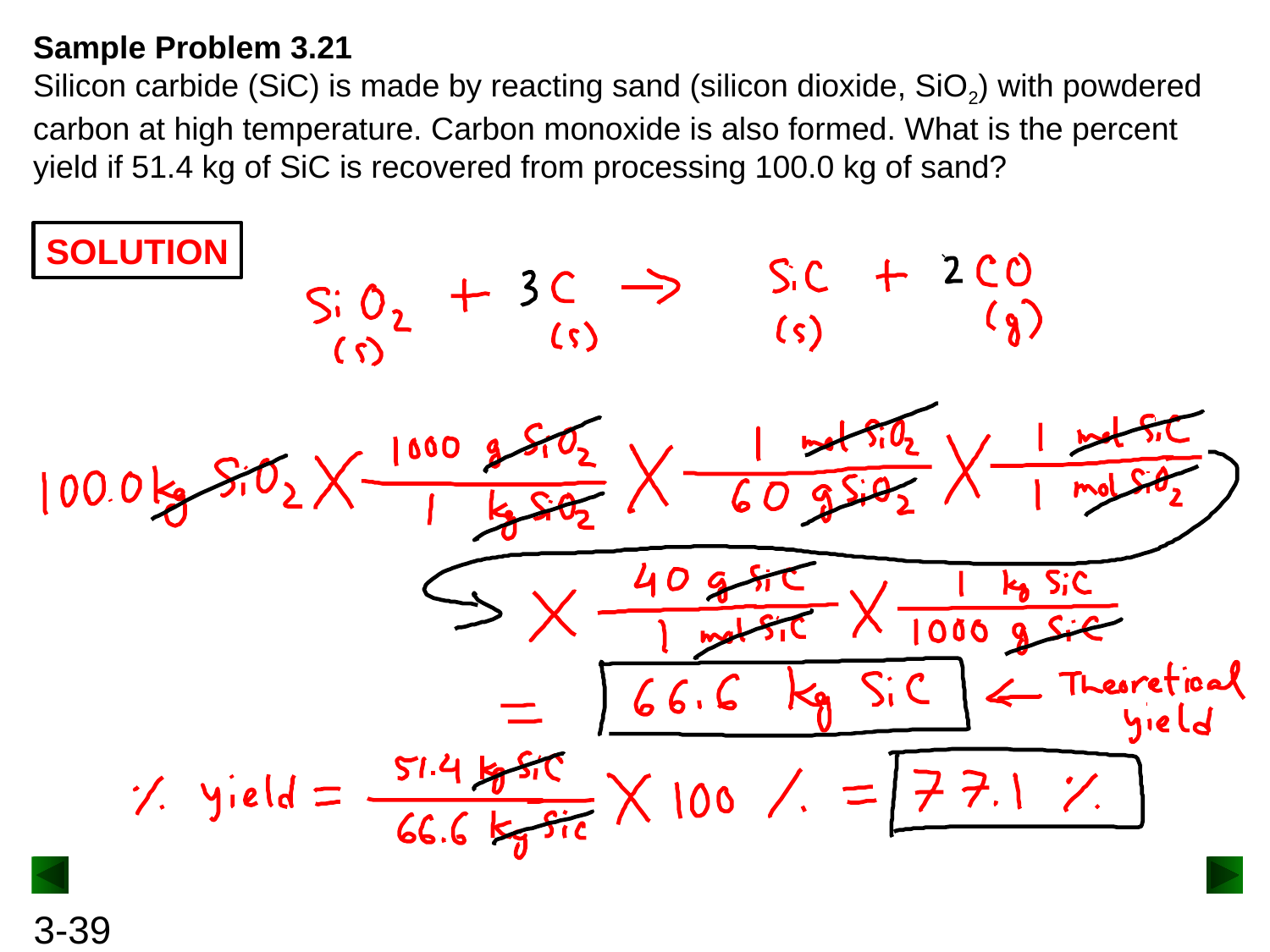

Sample Problem 3.21
Silicon carbide (SiC) is made by reacting sand (silicon dioxide, SiO2) with powdered carbon at high temperature. Carbon monoxide is also formed. What is the percent yield if 51.4 kg of SiC is recovered from processing 100.0 kg of sand?
SOLUTION